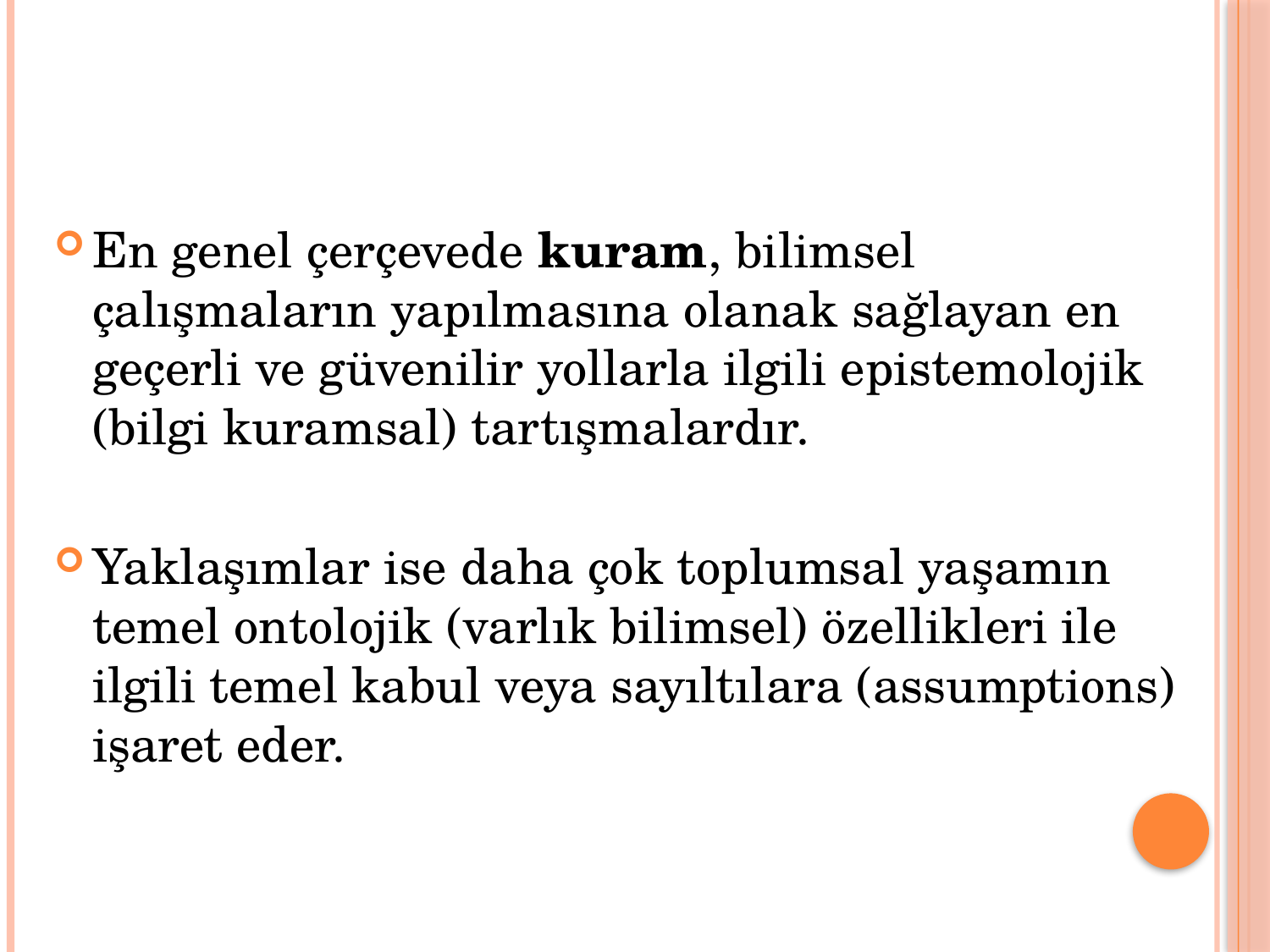

En genel çerçevede kuram, bilimsel çalışmaların yapılmasına olanak sağlayan en geçerli ve güvenilir yollarla ilgili epistemolojik (bilgi kuramsal) tartışmalardır.

Yaklaşımlar ise daha çok toplumsal yaşamın temel ontolojik (varlık bilimsel) özellikleri ile ilgili temel kabul veya sayıltılara (assumptions) işaret eder.